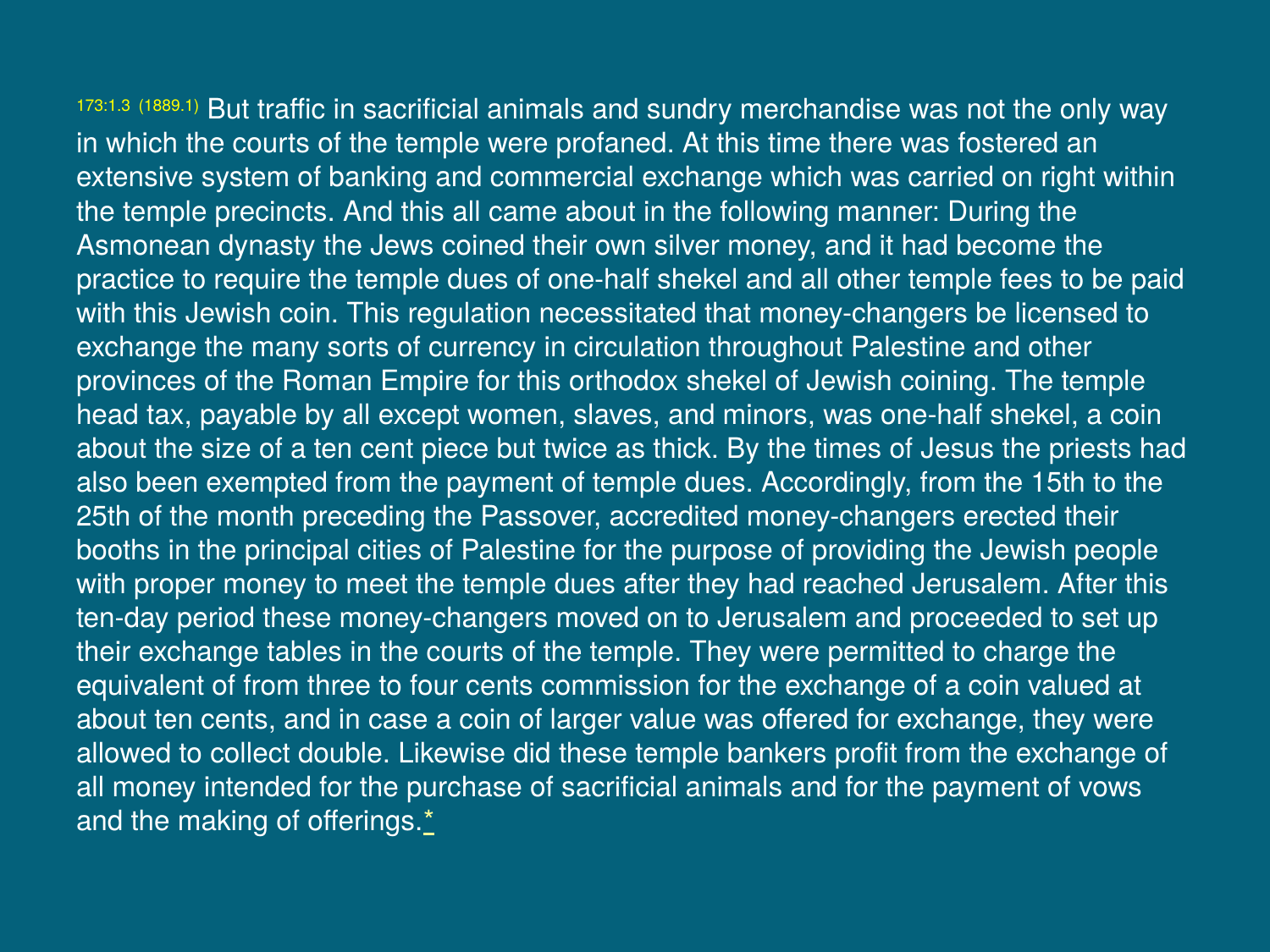

173:1.3 (1889.1) But traffic in sacrificial animals and sundry merchandise was not the only way in which the courts of the temple were profaned. At this time there was fostered an extensive system of banking and commercial exchange which was carried on right within the temple precincts. And this all came about in the following manner: During the Asmonean dynasty the Jews coined their own silver money, and it had become the practice to require the temple dues of one-half shekel and all other temple fees to be paid with this Jewish coin. This regulation necessitated that money-changers be licensed to exchange the many sorts of currency in circulation throughout Palestine and other provinces of the Roman Empire for this orthodox shekel of Jewish coining. The temple head tax, payable by all except women, slaves, and minors, was one-half shekel, a coin about the size of a ten cent piece but twice as thick. By the times of Jesus the priests had also been exempted from the payment of temple dues. Accordingly, from the 15th to the 25th of the month preceding the Passover, accredited money-changers erected their booths in the principal cities of Palestine for the purpose of providing the Jewish people with proper money to meet the temple dues after they had reached Jerusalem. After this ten-day period these money-changers moved on to Jerusalem and proceeded to set up their exchange tables in the courts of the temple. They were permitted to charge the equivalent of from three to four cents commission for the exchange of a coin valued at about ten cents, and in case a coin of larger value was offered for exchange, they were allowed to collect double. Likewise did these temple bankers profit from the exchange of all money intended for the purchase of sacrificial animals and for the payment of vows and the making of offerings.*